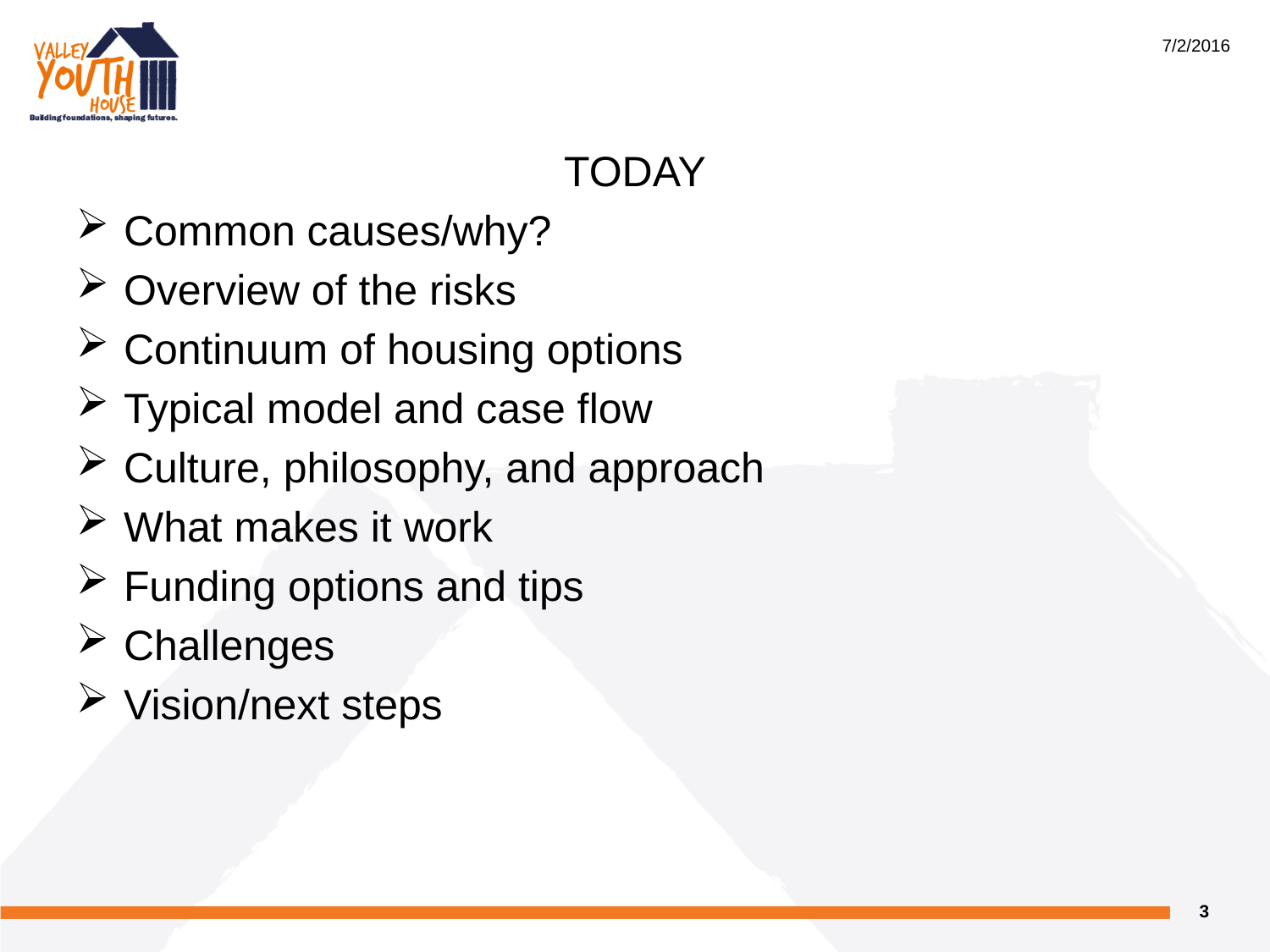

7/2/2016
TODAY
Common causes/why?
Overview of the risks
Continuum of housing options
Typical model and case flow
Culture, philosophy, and approach
What makes it work
Funding options and tips
Challenges
Vision/next steps

3